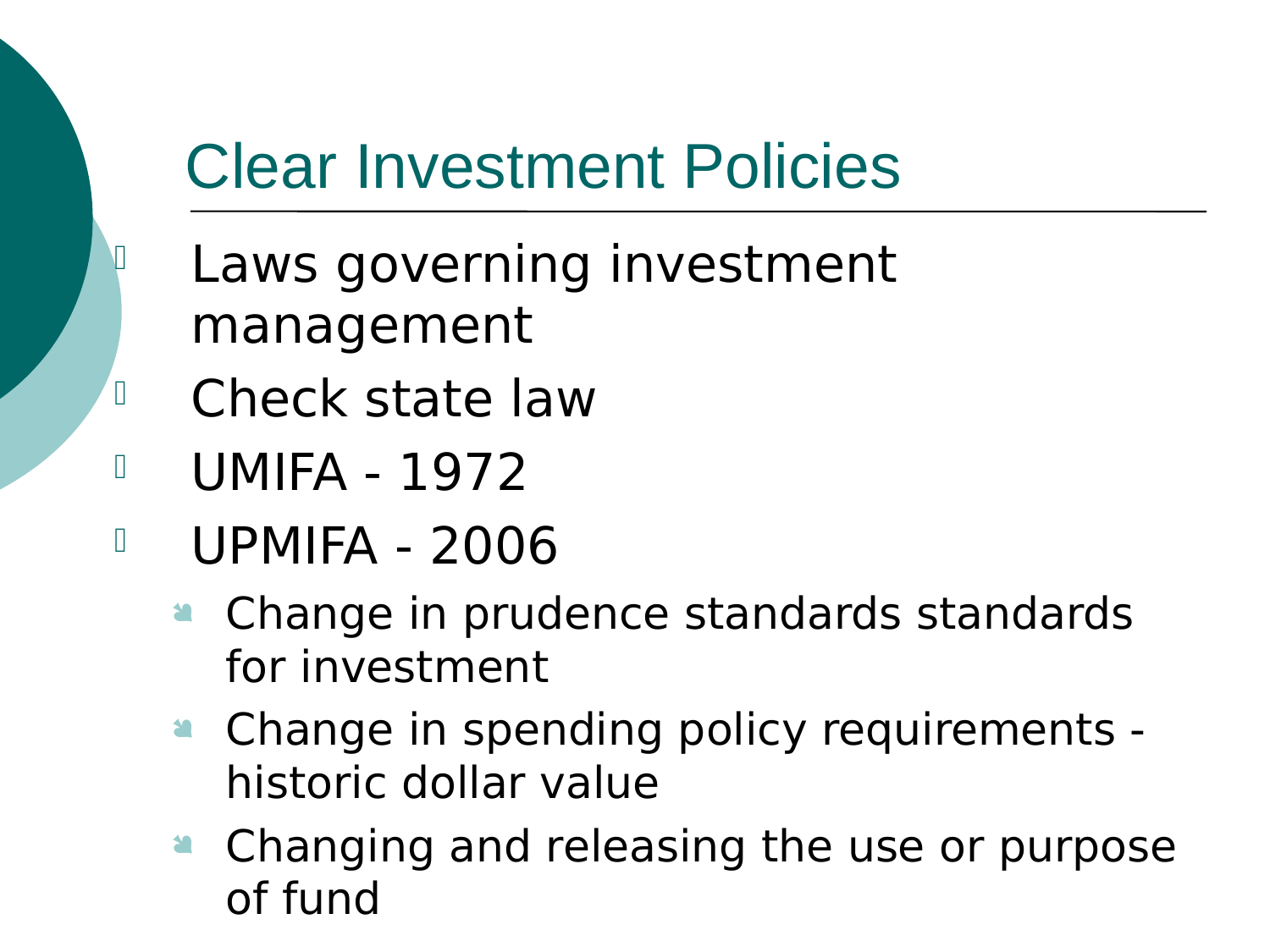

# Clear Investment Policies

Laws governing investment management
Check state law
UMIFA - 1972
UPMIFA - 2006
Change in prudence standards standards for investment
Change in spending policy requirements - historic dollar value
Changing and releasing the use or purpose of fund